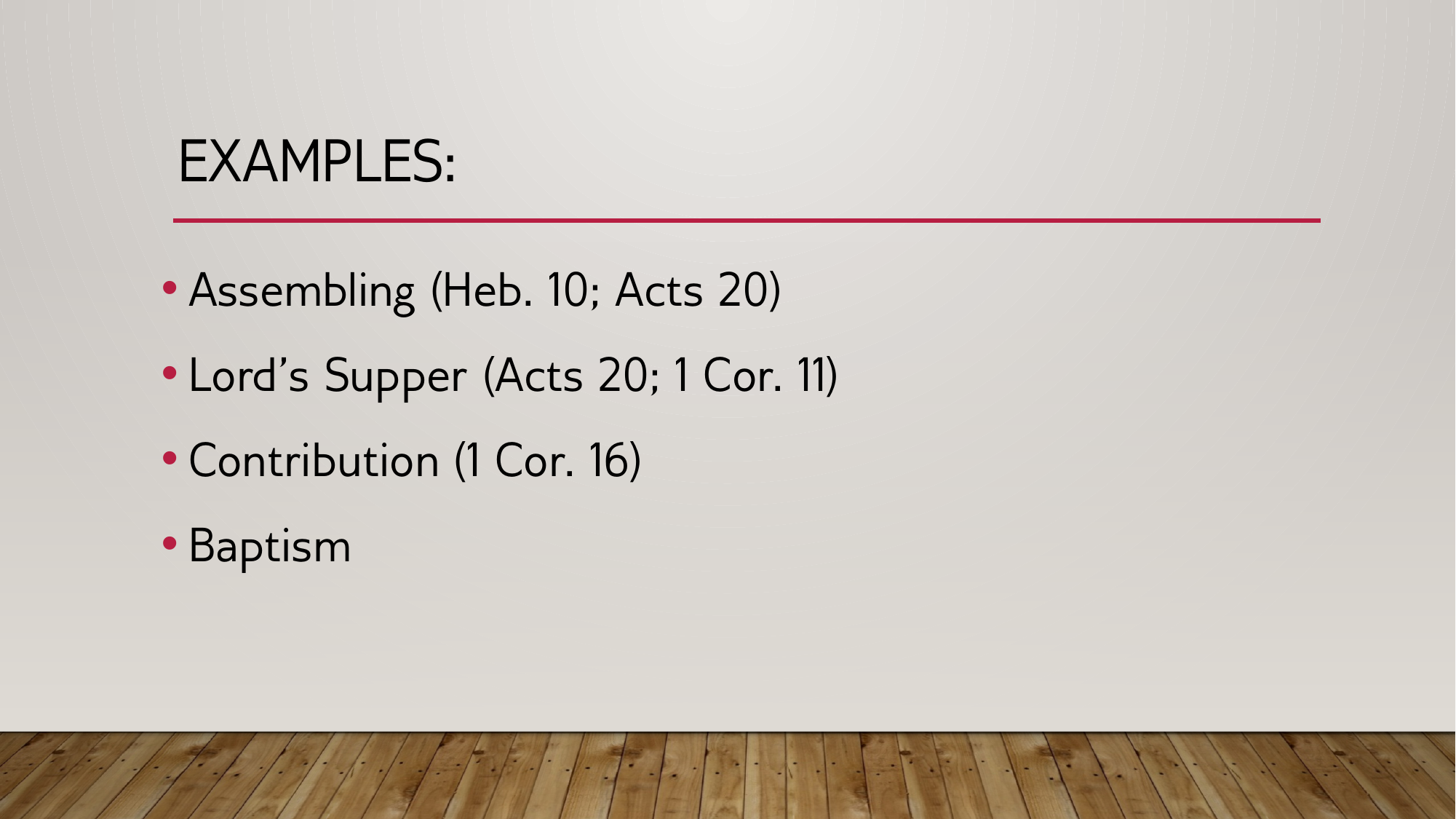

# Examples:
Assembling (Heb. 10; Acts 20)
Lord’s Supper (Acts 20; 1 Cor. 11)
Contribution (1 Cor. 16)
Baptism